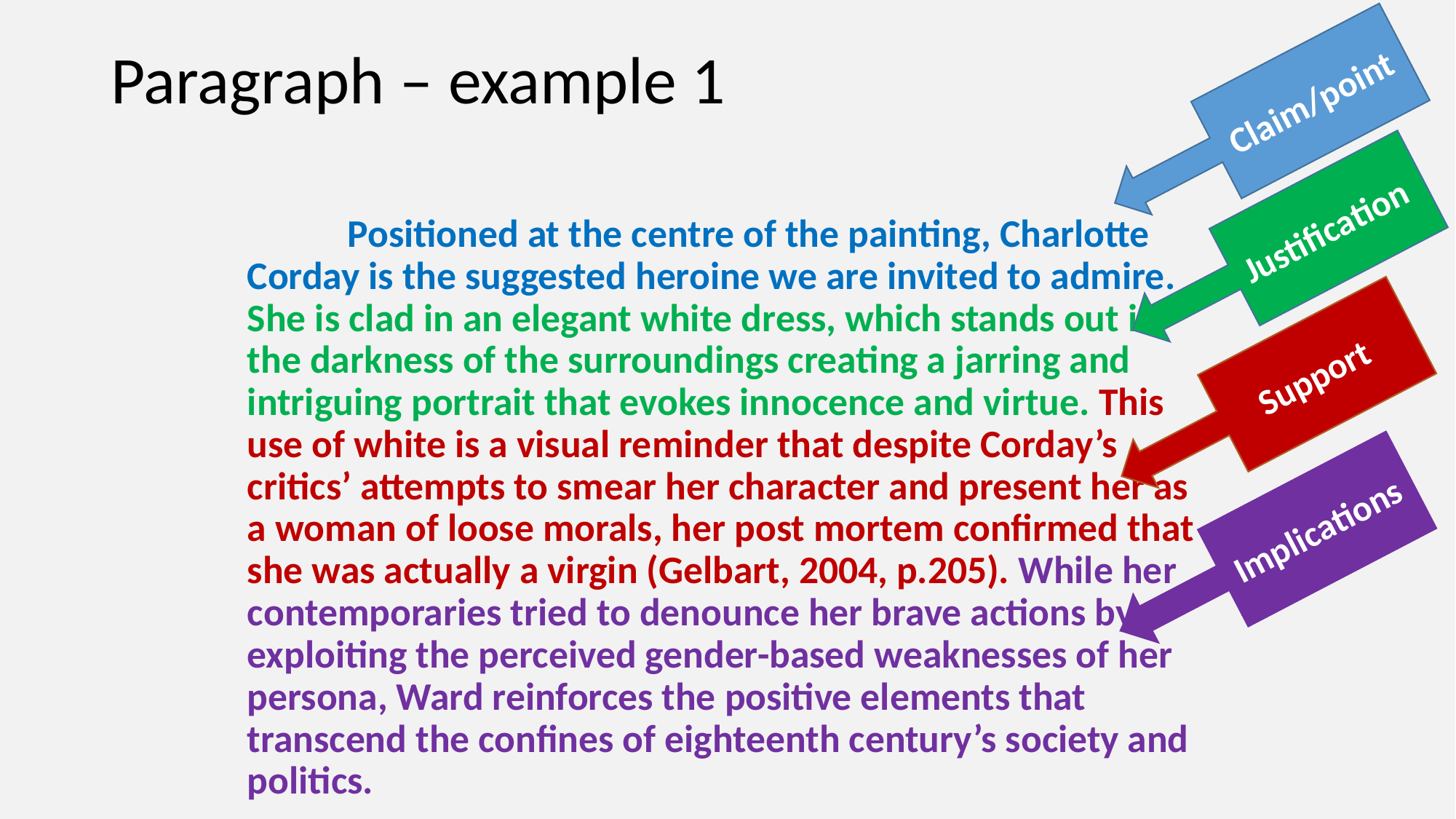

# Paragraph – example 1
Claim/point
Justification
	Positioned at the centre of the painting, Charlotte Corday is the suggested heroine we are invited to admire. She is clad in an elegant white dress, which stands out in the darkness of the surroundings creating a jarring and intriguing portrait that evokes innocence and virtue. This use of white is a visual reminder that despite Corday’s critics’ attempts to smear her character and present her as a woman of loose morals, her post mortem confirmed that she was actually a virgin (Gelbart, 2004, p.205). While her contemporaries tried to denounce her brave actions by exploiting the perceived gender-based weaknesses of her persona, Ward reinforces the positive elements that transcend the confines of eighteenth century’s society and politics.
Support
Implications